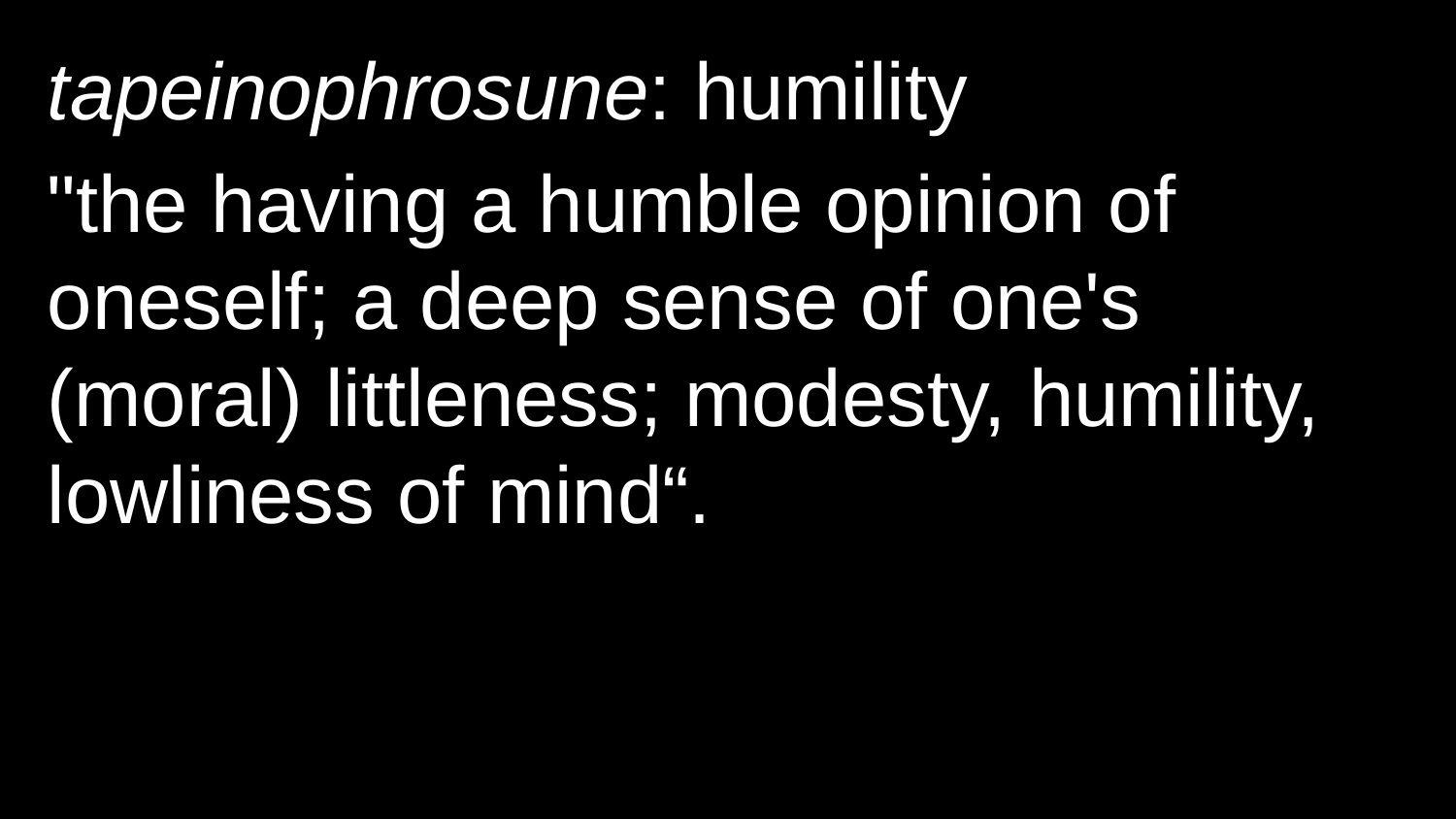

tapeinophrosune: humility
"the having a humble opinion of oneself; a deep sense of one's (moral) littleness; modesty, humility, lowliness of mind“.